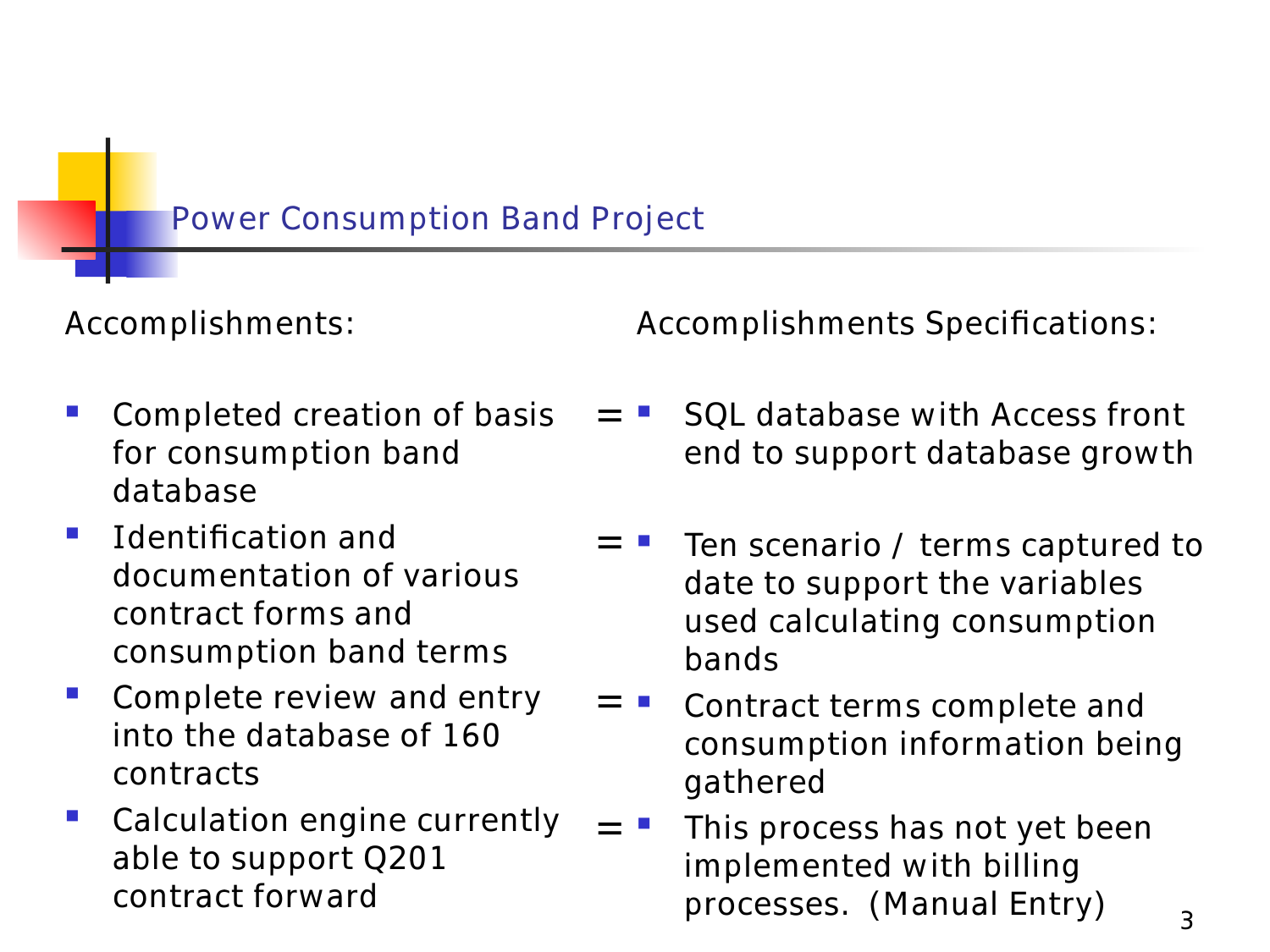

Power Consumption Band Project
# Accomplishments:

Completed creation of basis for consumption band database
Identification and documentation of various contract forms and consumption band terms
Complete review and entry into the database of 160 contracts
Calculation engine currently able to support Q201 contract forward
Accomplishments Specifications:

SQL database with Access front end to support database growth

Ten scenario / terms captured to date to support the variables used calculating consumption bands
Contract terms complete and consumption information being gathered
This process has not yet been implemented with billing processes.  (Manual Entry)
=
=
=
=
3